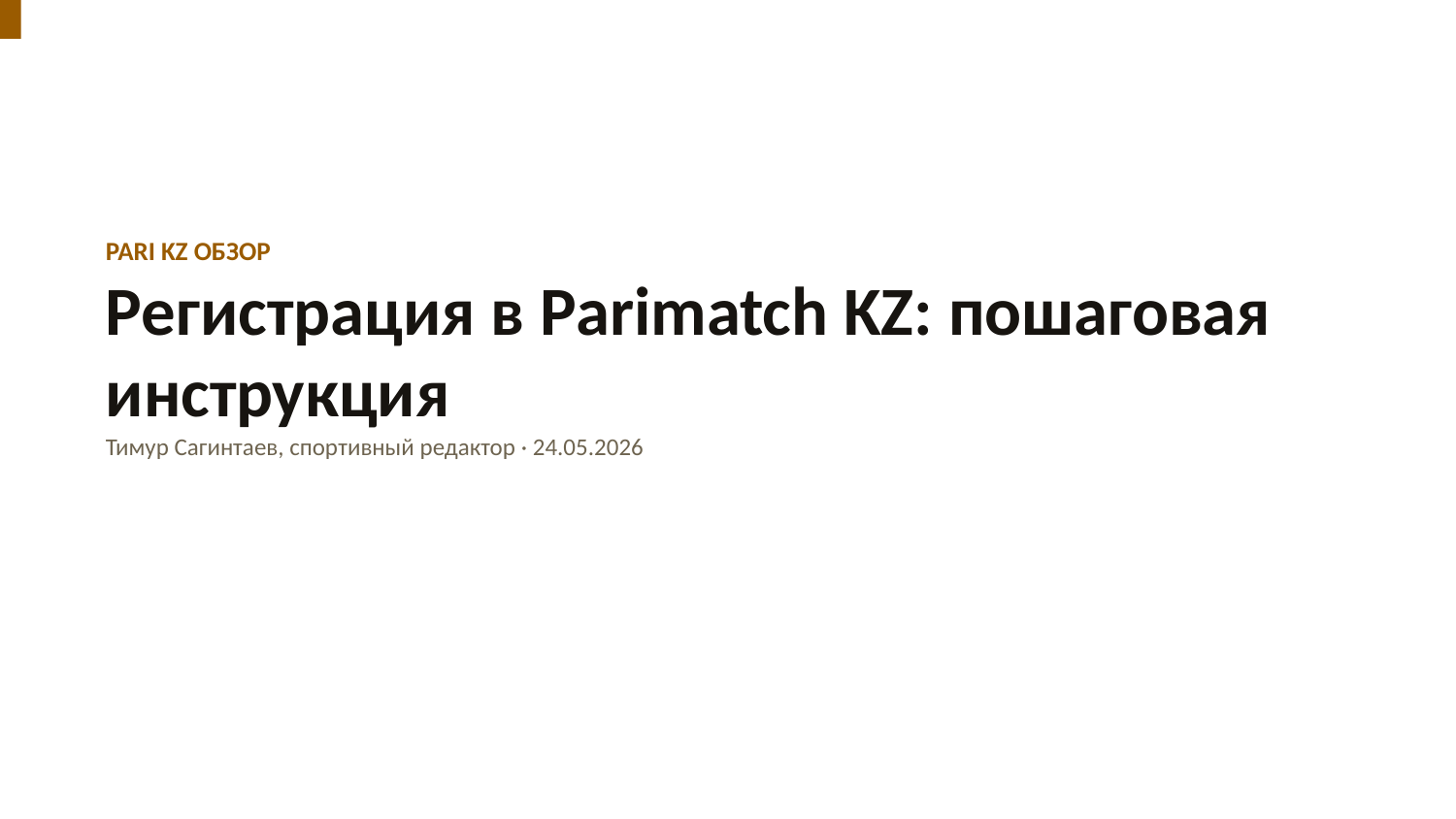

PARI KZ ОБЗОР
Регистрация в Parimatch KZ: пошаговая инструкция
Тимур Сагинтаев, спортивный редактор · 24.05.2026